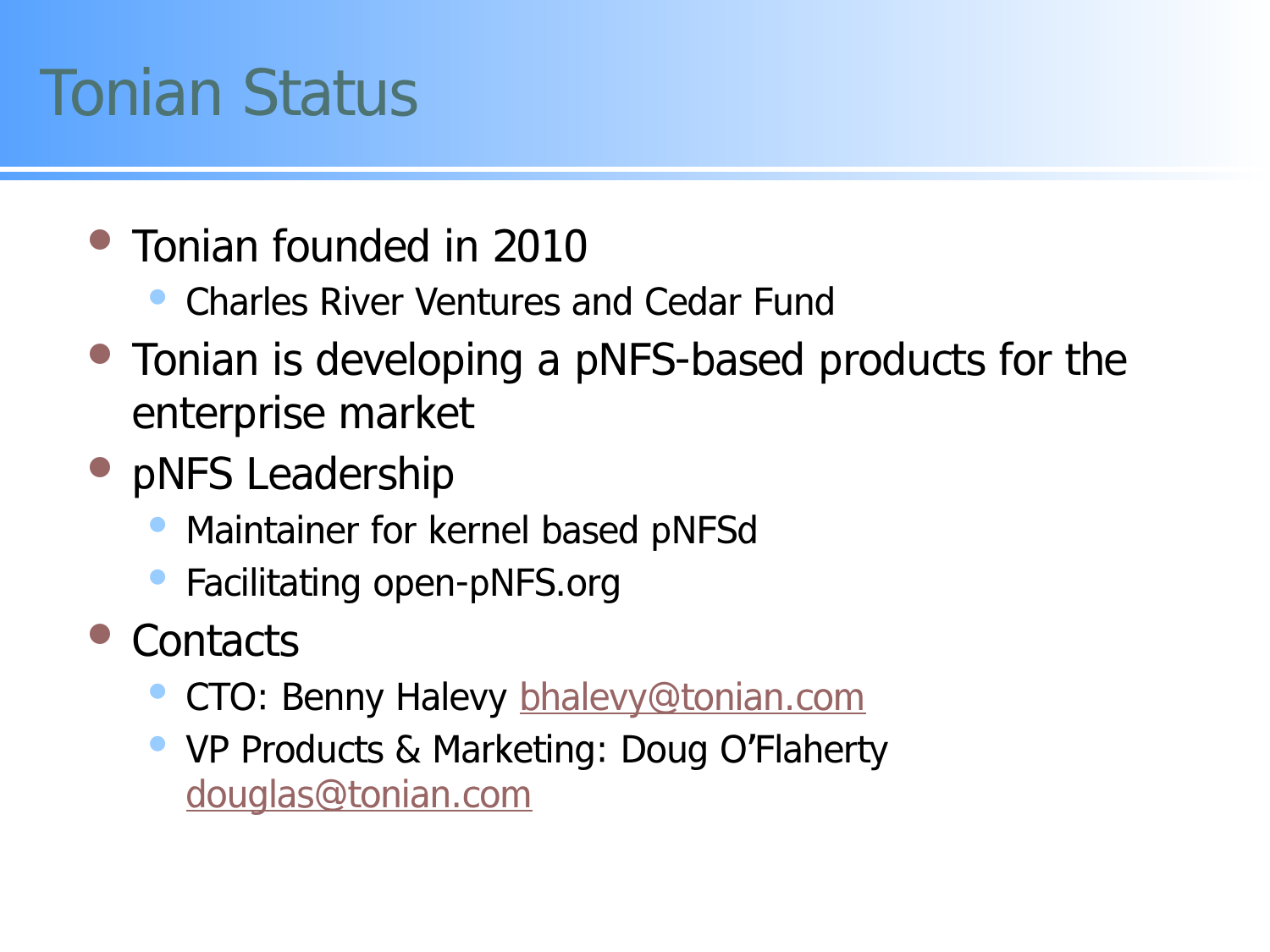

# Tonian Status
Tonian founded in 2010
Charles River Ventures and Cedar Fund
Tonian is developing a pNFS-based products for the enterprise market
pNFS Leadership
Maintainer for kernel based pNFSd
Facilitating open-pNFS.org
Contacts
CTO: Benny Halevy bhalevy@tonian.com
VP Products & Marketing: Doug O’Flaherty douglas@tonian.com